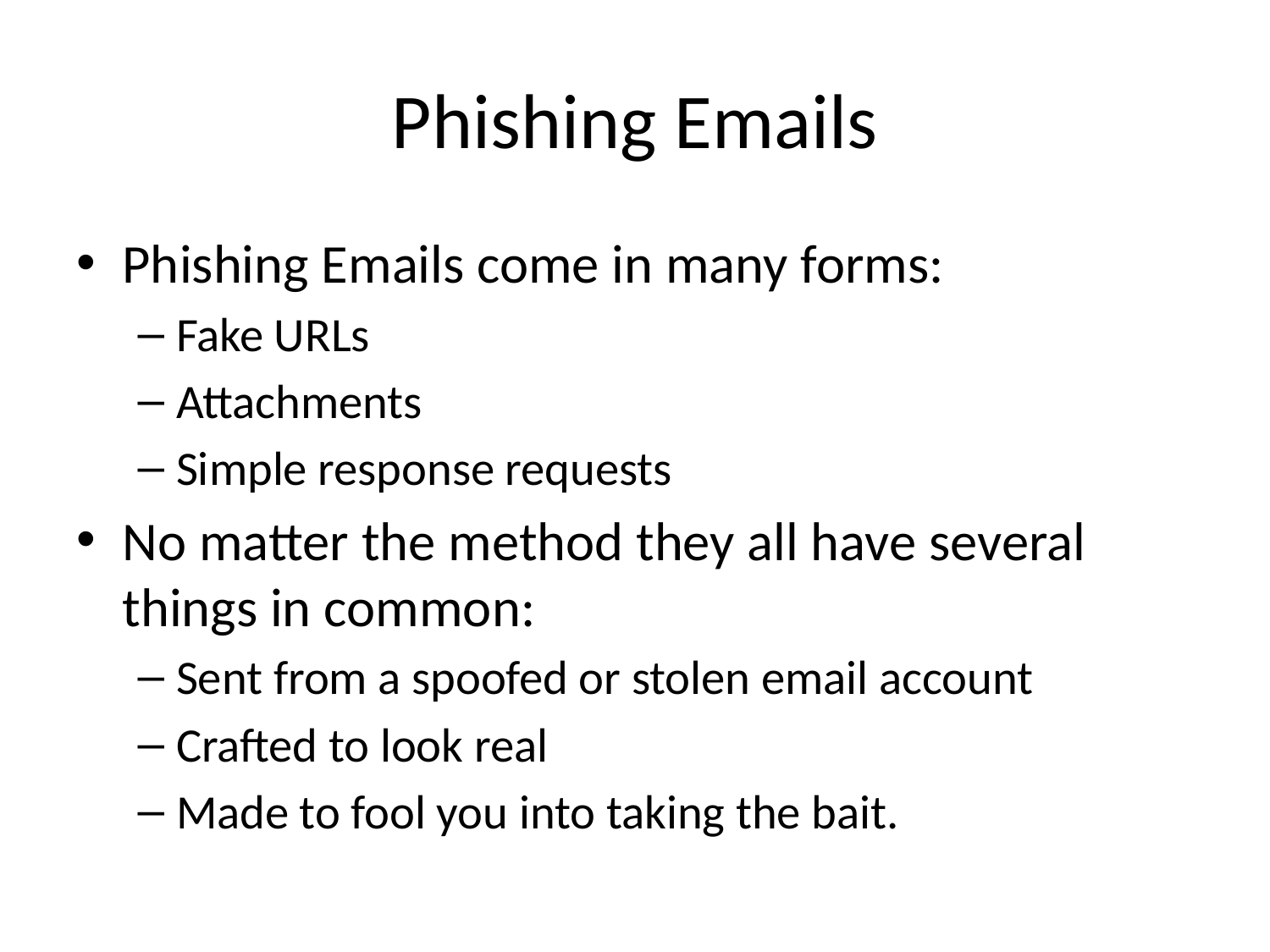

# Phishing Emails
Phishing Emails come in many forms:
Fake URLs
Attachments
Simple response requests
No matter the method they all have several things in common:
Sent from a spoofed or stolen email account
Crafted to look real
Made to fool you into taking the bait.